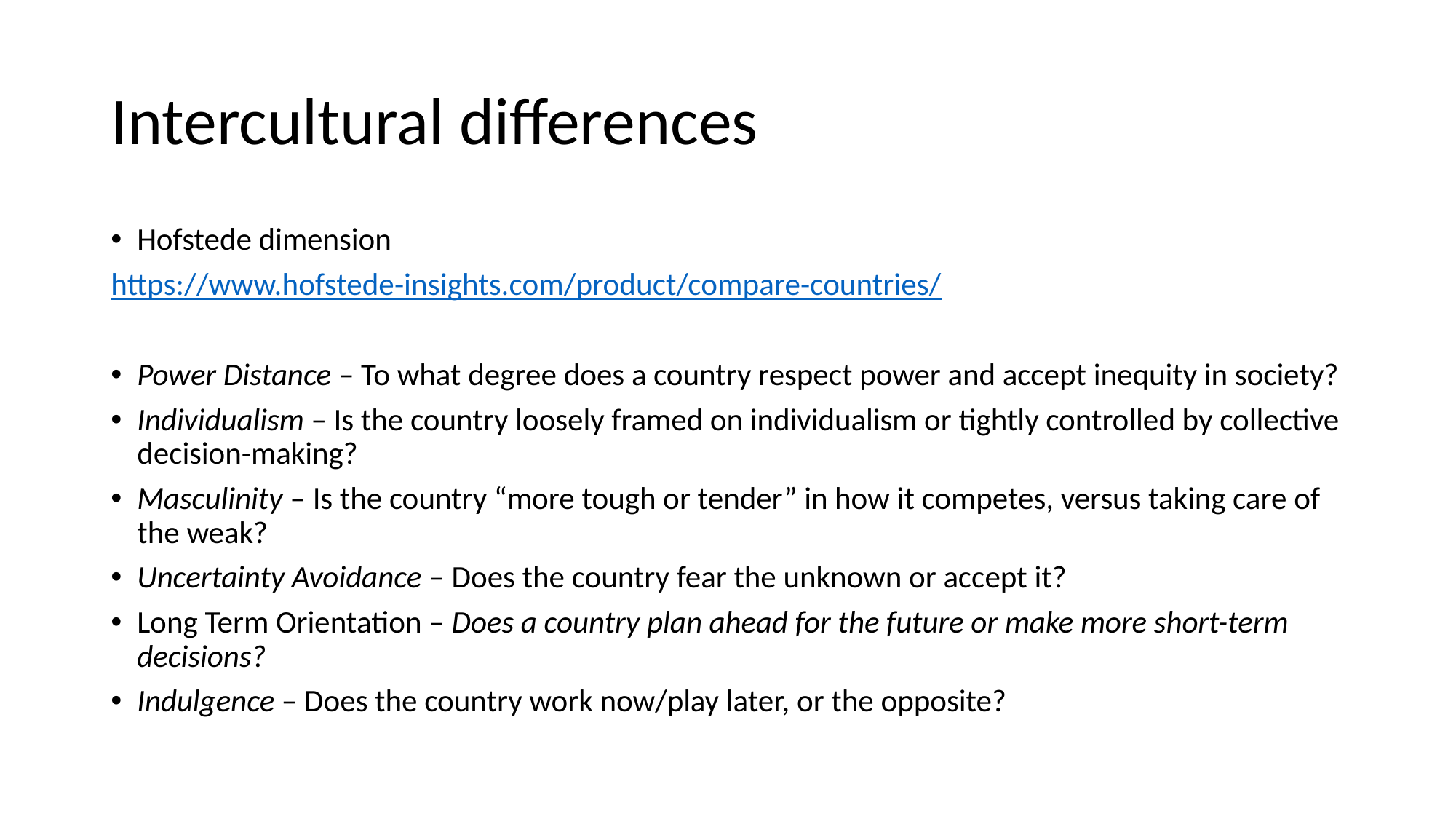

# Intercultural differences
Hofstede dimension
https://www.hofstede-insights.com/product/compare-countries/

Power Distance – To what degree does a country respect power and accept inequity in society?
Individualism – Is the country loosely framed on individualism or tightly controlled by collective decision-making?
Masculinity – Is the country “more tough or tender” in how it competes, versus taking care of the weak?
Uncertainty Avoidance – Does the country fear the unknown or accept it?
Long Term Orientation – Does a country plan ahead for the future or make more short-term decisions?
Indulgence – Does the country work now/play later, or the opposite?